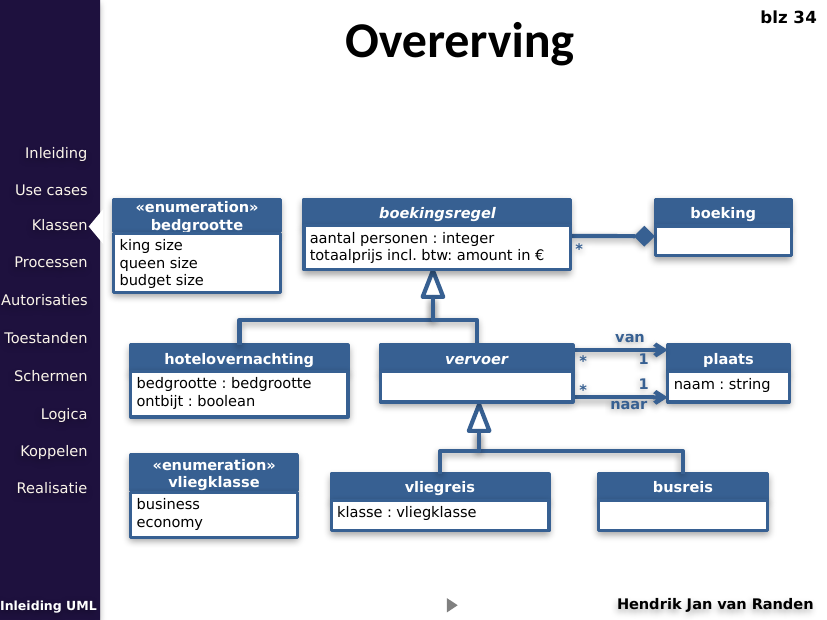

Overerving
blz 34
«enumeration»
bedgrootte
king size
queen size
budget size

hotelovernachting
bedgrootte : bedgrootte
ontbijt : boolean

boekingsregel
aantal personen : integer
totaalprijs incl. btw: amount in €

*
boeking

van
vervoer
plaats
1
*
1

naam : string
*
naar

«enumeration»
vliegklasse
vliegreis
business
economy
klasse : vliegklasse

busreis